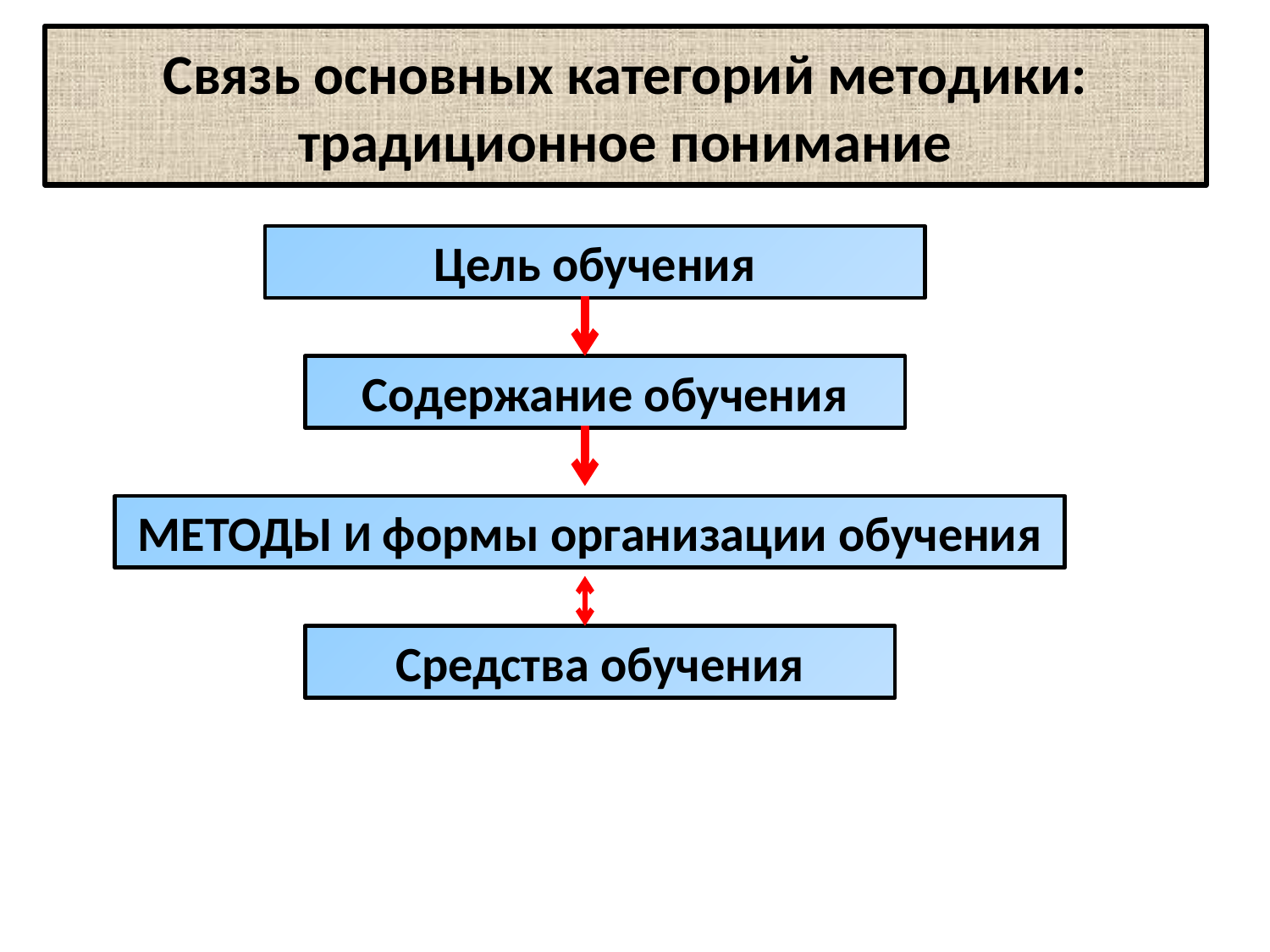

# Связь основных категорий методики: традиционное понимание
Цель обучения
Содержание обучения
МЕТОДЫ И формы организации обучения
Средства обучения